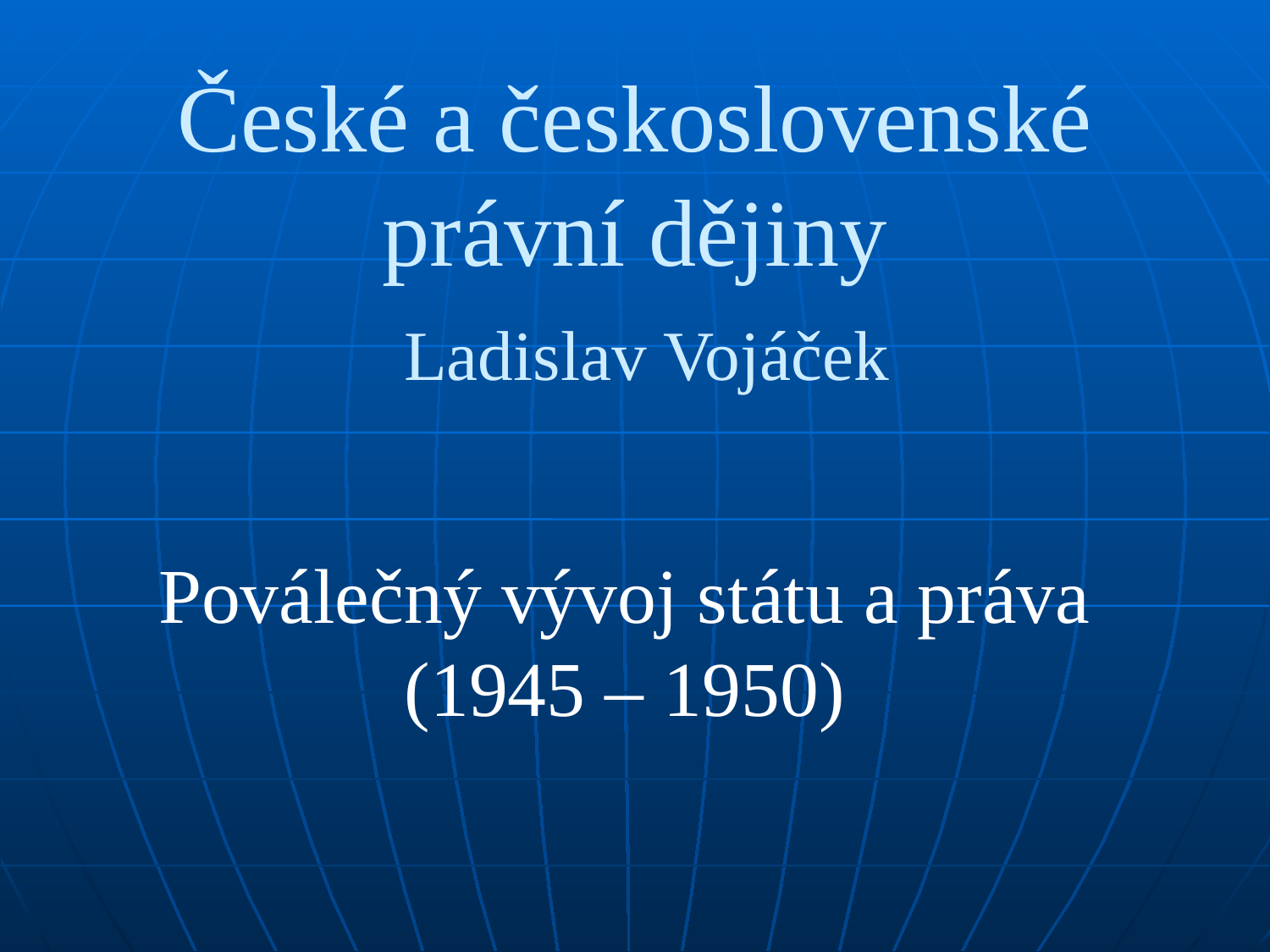

# České a československé právní dějiny Ladislav Vojáček
Poválečný vývoj státu a práva (1945 – 1950)